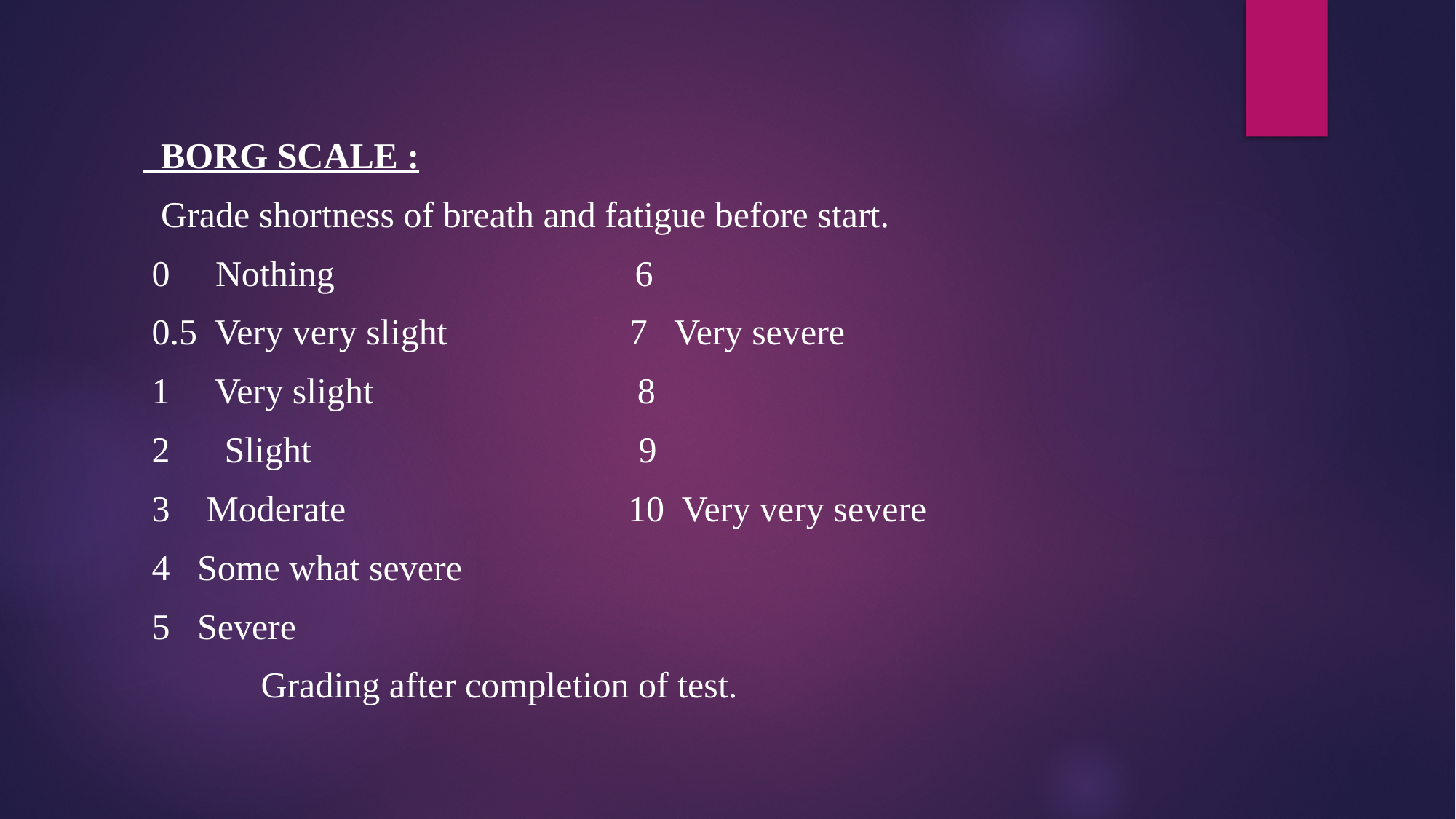

#
  BORG SCALE :
  Grade shortness of breath and fatigue before start.
 0     Nothing                                 6
 0.5  Very very slight                    7   Very severe
 1     Very slight                             8
 2      Slight                                    9
 3    Moderate                               10  Very very severe
 4   Some what severe
 5   Severe
             Grading after completion of test.